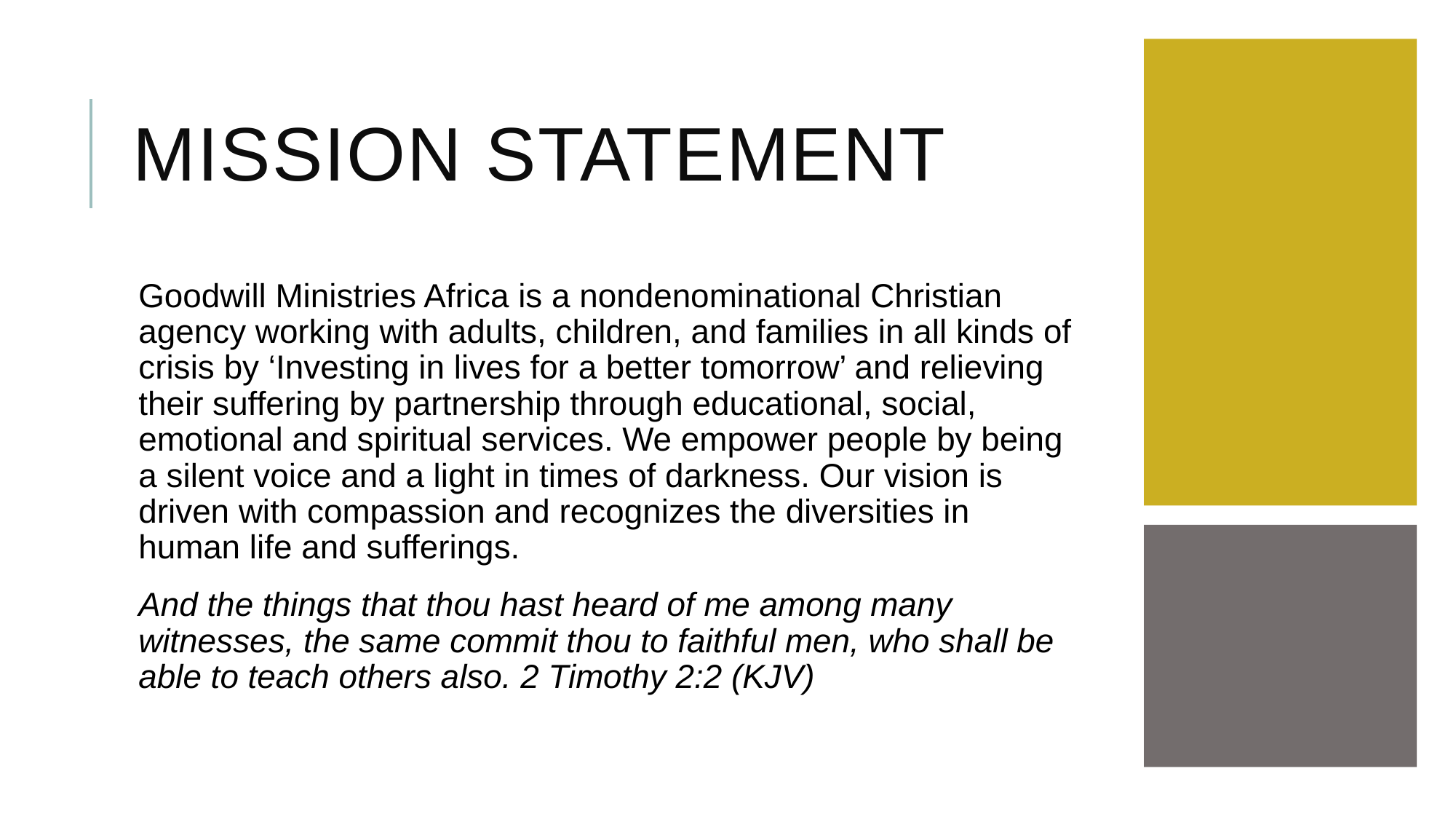

# Mission Statement
Goodwill Ministries Africa is a nondenominational Christian agency working with adults, children, and families in all kinds of crisis by ‘Investing in lives for a better tomorrow’ and relieving their suffering by partnership through educational, social, emotional and spiritual services. We empower people by being a silent voice and a light in times of darkness. Our vision is driven with compassion and recognizes the diversities in human life and sufferings.
And the things that thou hast heard of me among many witnesses, the same commit thou to faithful men, who shall be able to teach others also. 2 Timothy 2:2 (KJV)